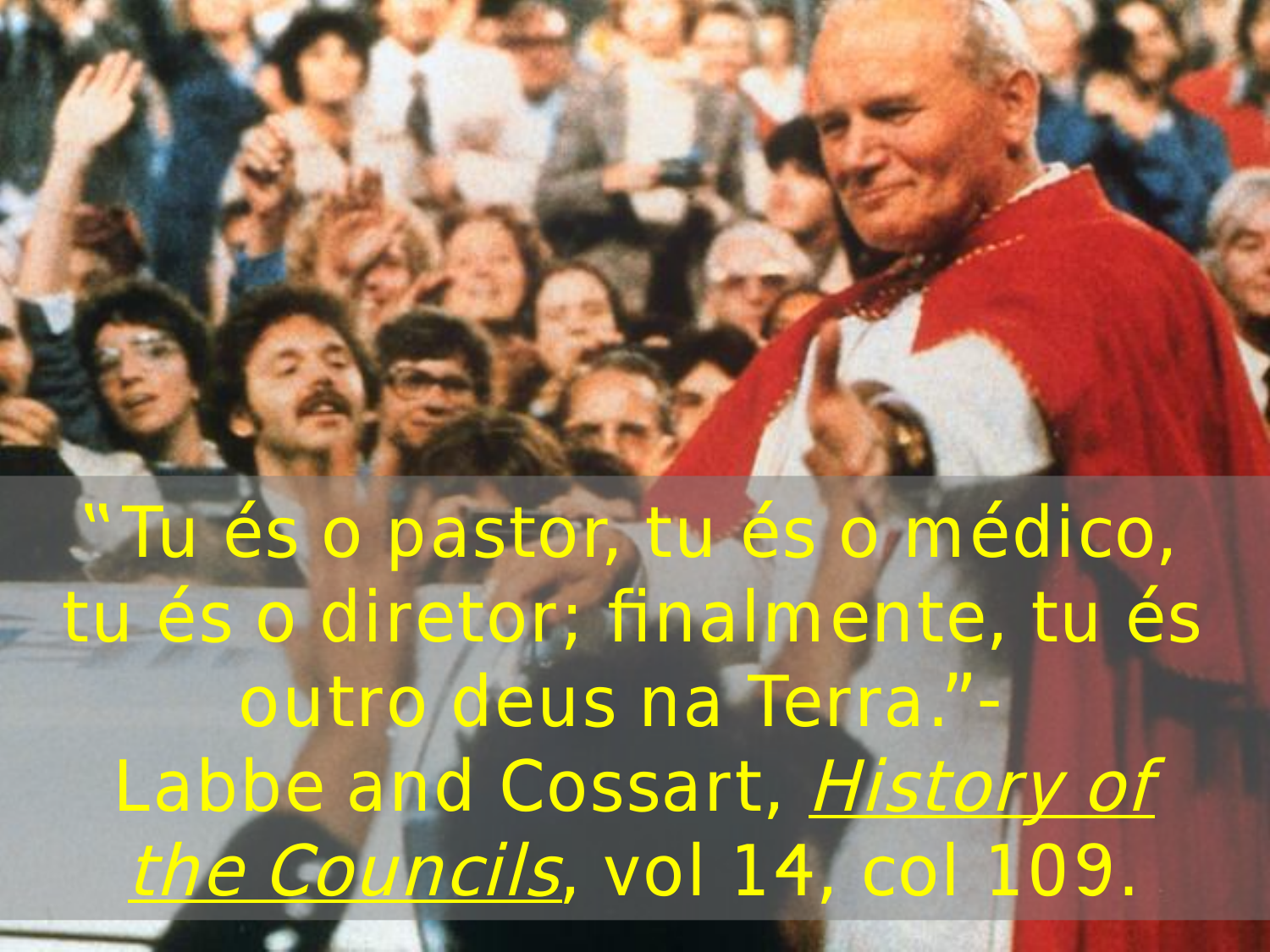

“Tu és o pastor, tu és o médico,
tu és o diretor; finalmente, tu és
outro deus na Terra.”-
Labbe and Cossart, History of
the Councils, vol 14, col 109.